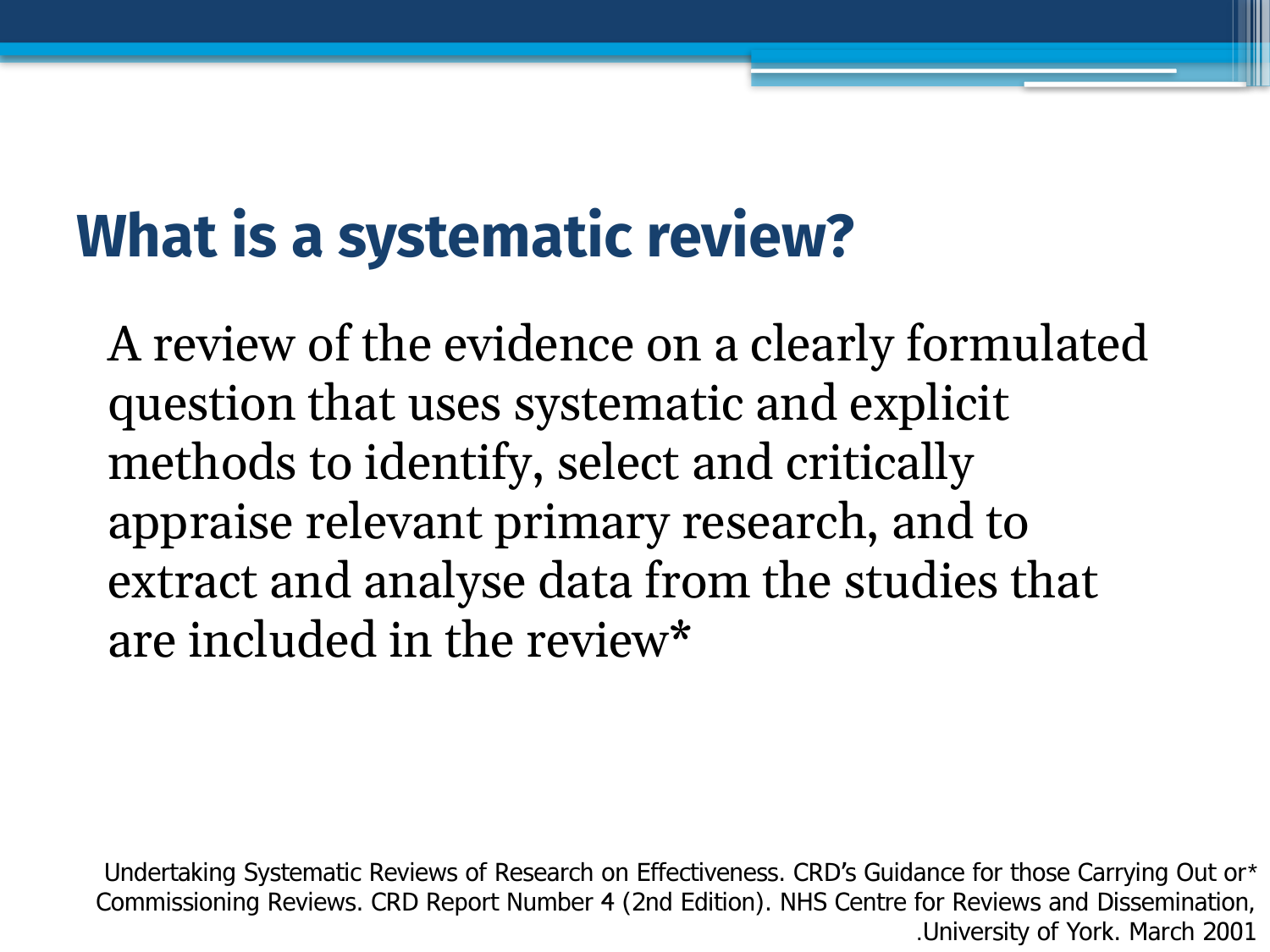

# What is a systematic review?
A review of the evidence on a clearly formulated question that uses systematic and explicit methods to identify, select and critically appraise relevant primary research, and to extract and analyse data from the studies that are included in the review*

*Undertaking Systematic Reviews of Research on Effectiveness. CRD’s Guidance for those Carrying Out or Commissioning Reviews. CRD Report Number 4 (2nd Edition). NHS Centre for Reviews and Dissemination, University of York. March 2001.